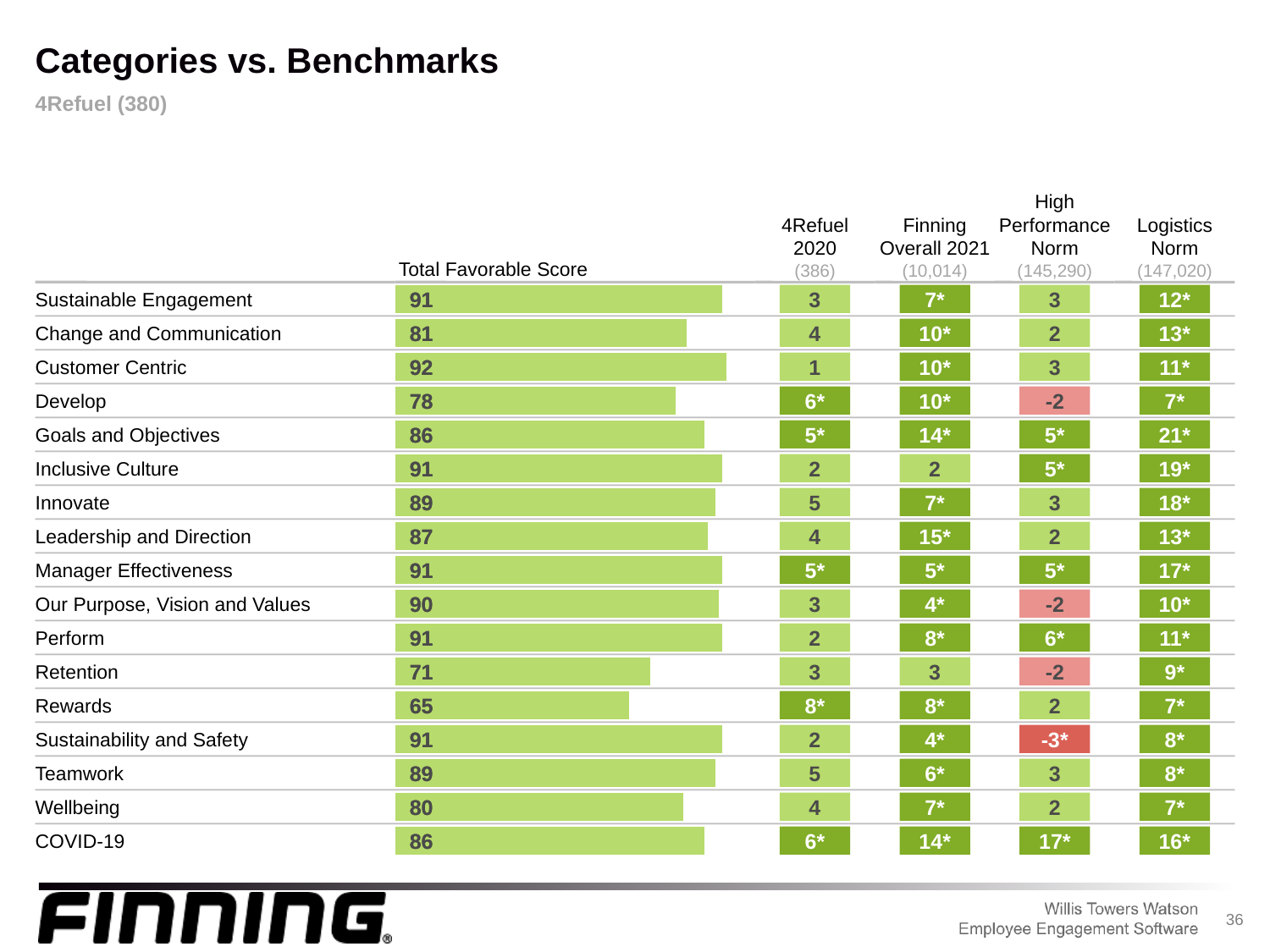

Categories vs. Benchmarks
4Refuel (380)
Total Favorable Score
4Refuel 2020
(386)
Finning Overall 2021
(10,014)
High Performance Norm
(145,290)
Logistics Norm
(147,020)

Sustainable Engagement

### Chart

| Category | Score |
|---|---|
91
91
3
7*
3
12*

Change and Communication

### Chart

| Category | Score |
|---|---|
81
81
4
10*
2
13*

Customer Centric

### Chart

| Category | Score |
|---|---|
92
92
1
10*
3
11*

Develop

### Chart

| Category | Score |
|---|---|
78
78
6*
10*
-2
7*

Goals and Objectives

### Chart

| Category | Score |
|---|---|
86
86
5*
14*
5*
21*

Inclusive Culture

### Chart

| Category | Score |
|---|---|
91
91
2
2
5*
19*

Innovate

### Chart

| Category | Score |
|---|---|
89
89
5
7*
3
18*

Leadership and Direction

### Chart

| Category | Score |
|---|---|
87
87
4
15*
2
13*

Manager Effectiveness

### Chart

| Category | Score |
|---|---|
91
91
5*
5*
5*
17*

Our Purpose, Vision and Values

### Chart

| Category | Score |
|---|---|
90
90
3
4*
-2
10*

Perform

### Chart

| Category | Score |
|---|---|
91
91
2
8*
6*
11*

Retention

### Chart

| Category | Score |
|---|---|
71
71
3
3
-2
9*

Rewards

### Chart

| Category | Score |
|---|---|
65
65
8*
8*
2
7*

Sustainability and Safety

### Chart

| Category | Score |
|---|---|
91
91
2
4*
-3*
8*

Teamwork

### Chart

| Category | Score |
|---|---|
89
89
5
6*
3
8*

Wellbeing

### Chart

| Category | Score |
|---|---|
80
80
4
7*
2
7*

COVID-19

### Chart

| Category | Score |
|---|---|
86
86
6*
14*
17*
16*